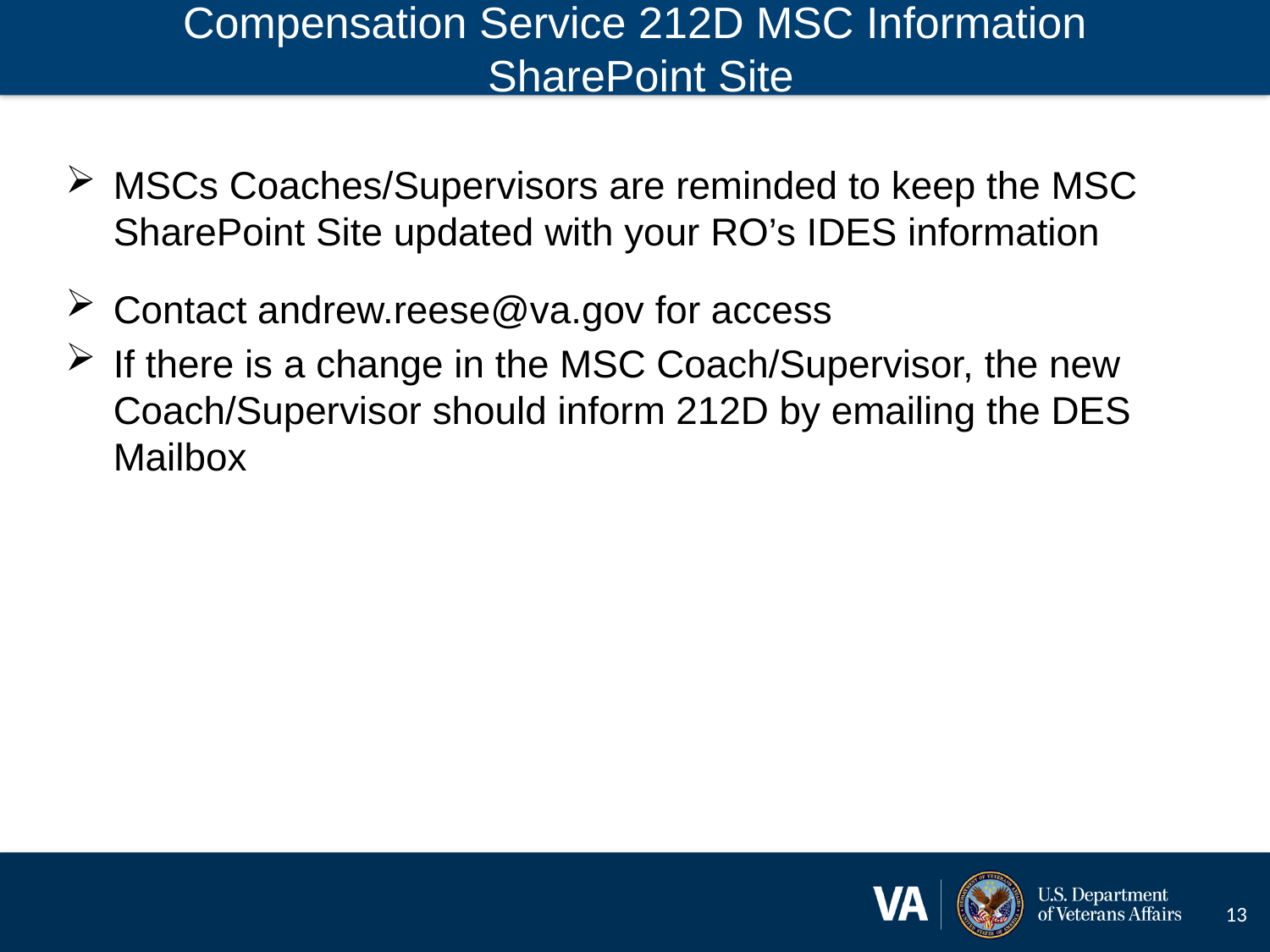

# Compensation Service 212D MSC Information SharePoint Site
MSCs Coaches/Supervisors are reminded to keep the MSC SharePoint Site updated with your RO’s IDES information
Contact andrew.reese@va.gov for access
If there is a change in the MSC Coach/Supervisor, the new Coach/Supervisor should inform 212D by emailing the DES Mailbox
13